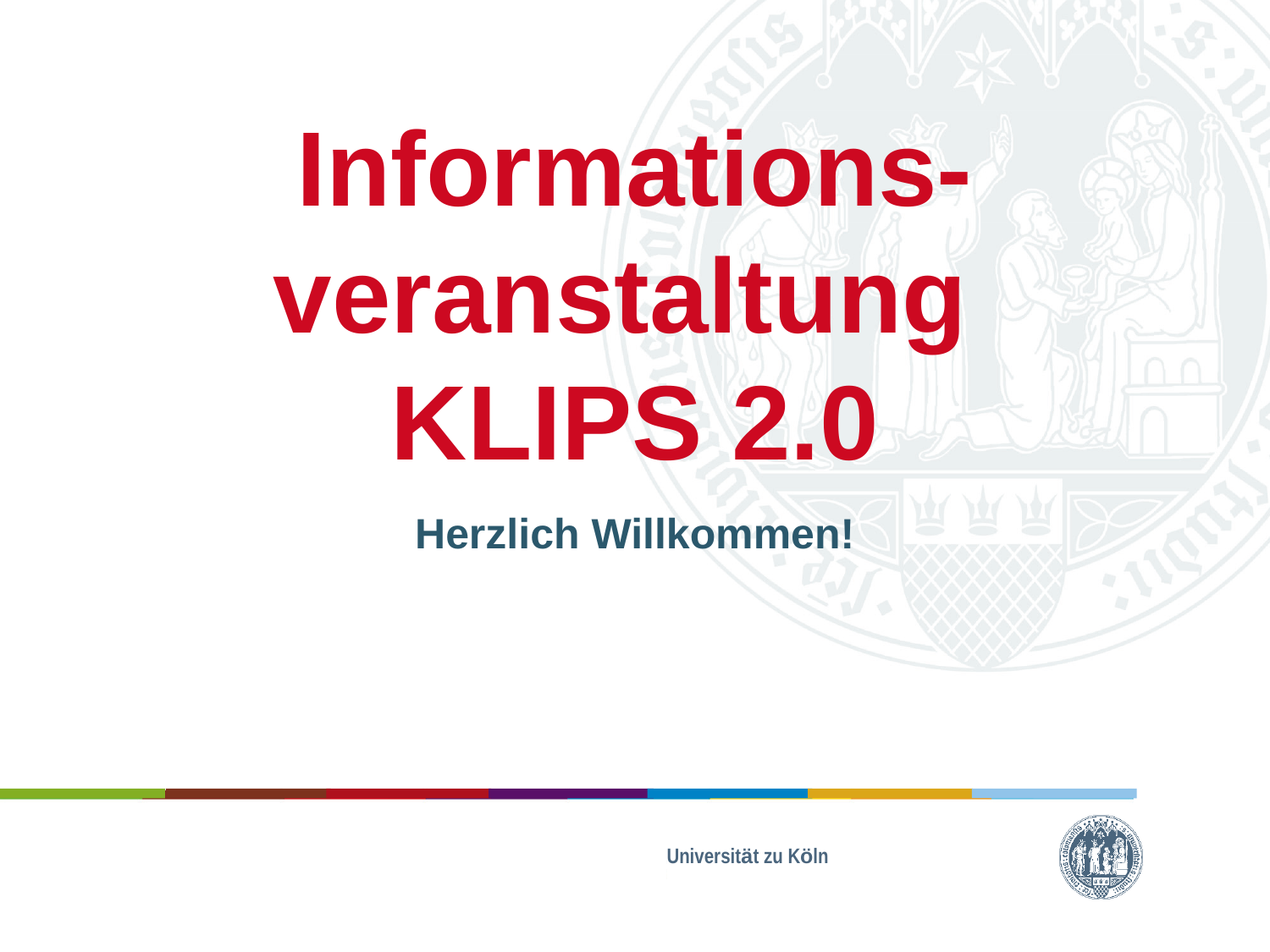

# Informations-veranstaltung KLIPS 2.0
Herzlich Willkommen!

Universität zu Köln